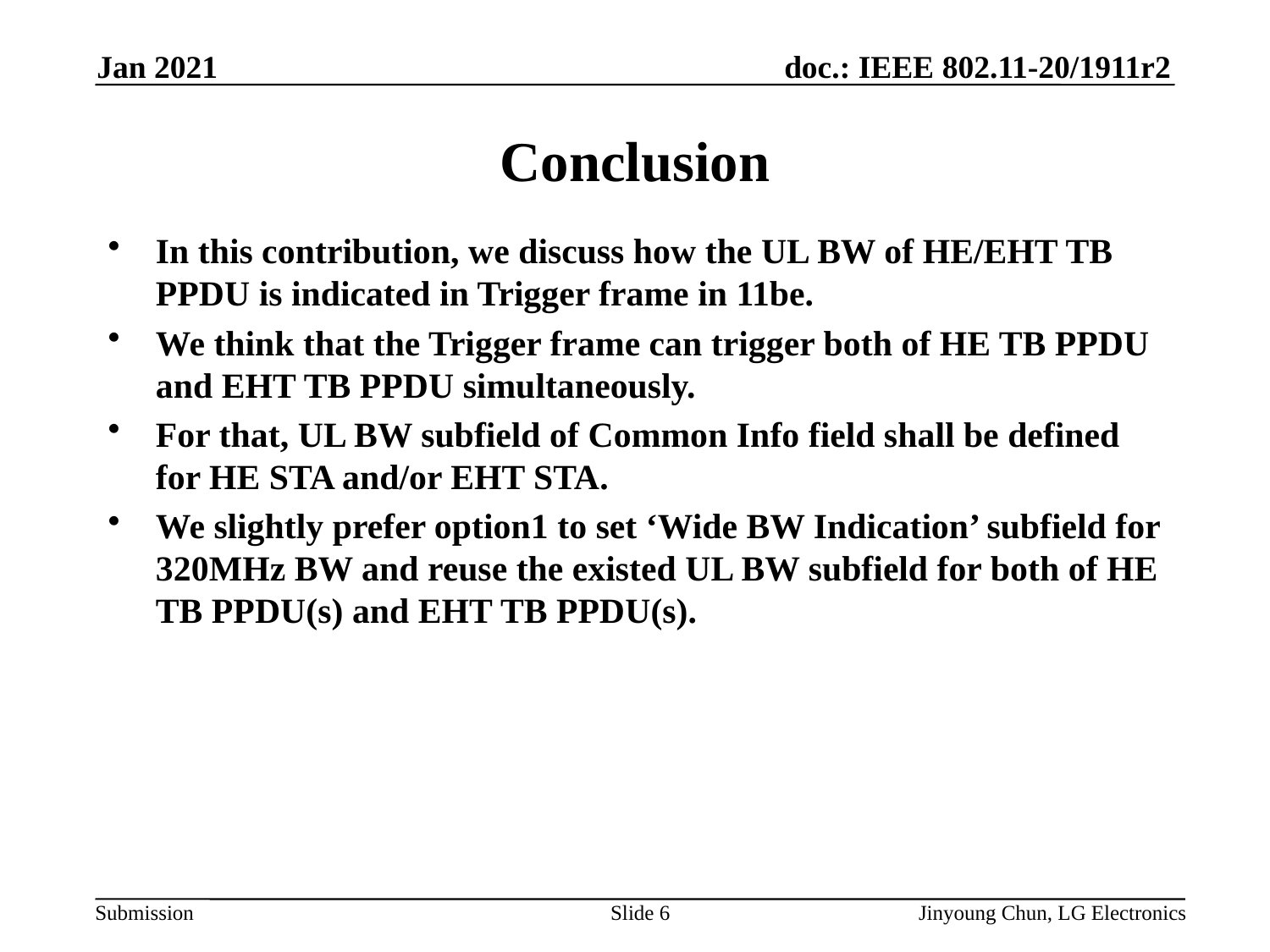

Jan 2021
# Conclusion
In this contribution, we discuss how the UL BW of HE/EHT TB PPDU is indicated in Trigger frame in 11be.
We think that the Trigger frame can trigger both of HE TB PPDU and EHT TB PPDU simultaneously.
For that, UL BW subfield of Common Info field shall be defined for HE STA and/or EHT STA.
We slightly prefer option1 to set ‘Wide BW Indication’ subfield for 320MHz BW and reuse the existed UL BW subfield for both of HE TB PPDU(s) and EHT TB PPDU(s).

Slide 6
Jinyoung Chun, LG Electronics